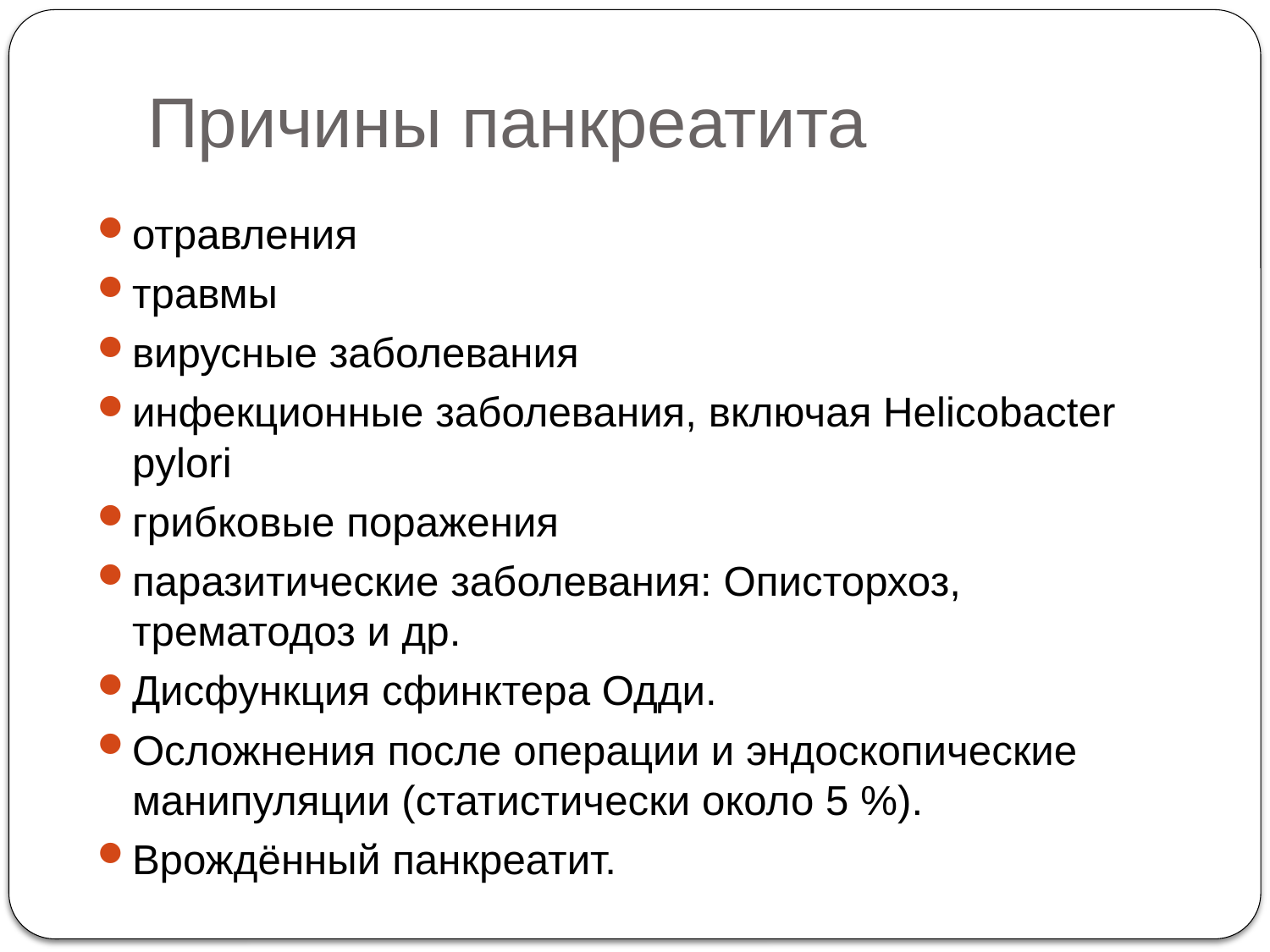

# Причины панкреатита
отравления
травмы
вирусные заболевания
инфекционные заболевания, включая Helicobacter pylori
грибковые поражения
паразитические заболевания: Описторхоз, трематодоз и др.
Дисфункция сфинктера Одди.
Осложнения после операции и эндоскопические манипуляции (статистически около 5 %).
Врождённый панкреатит.